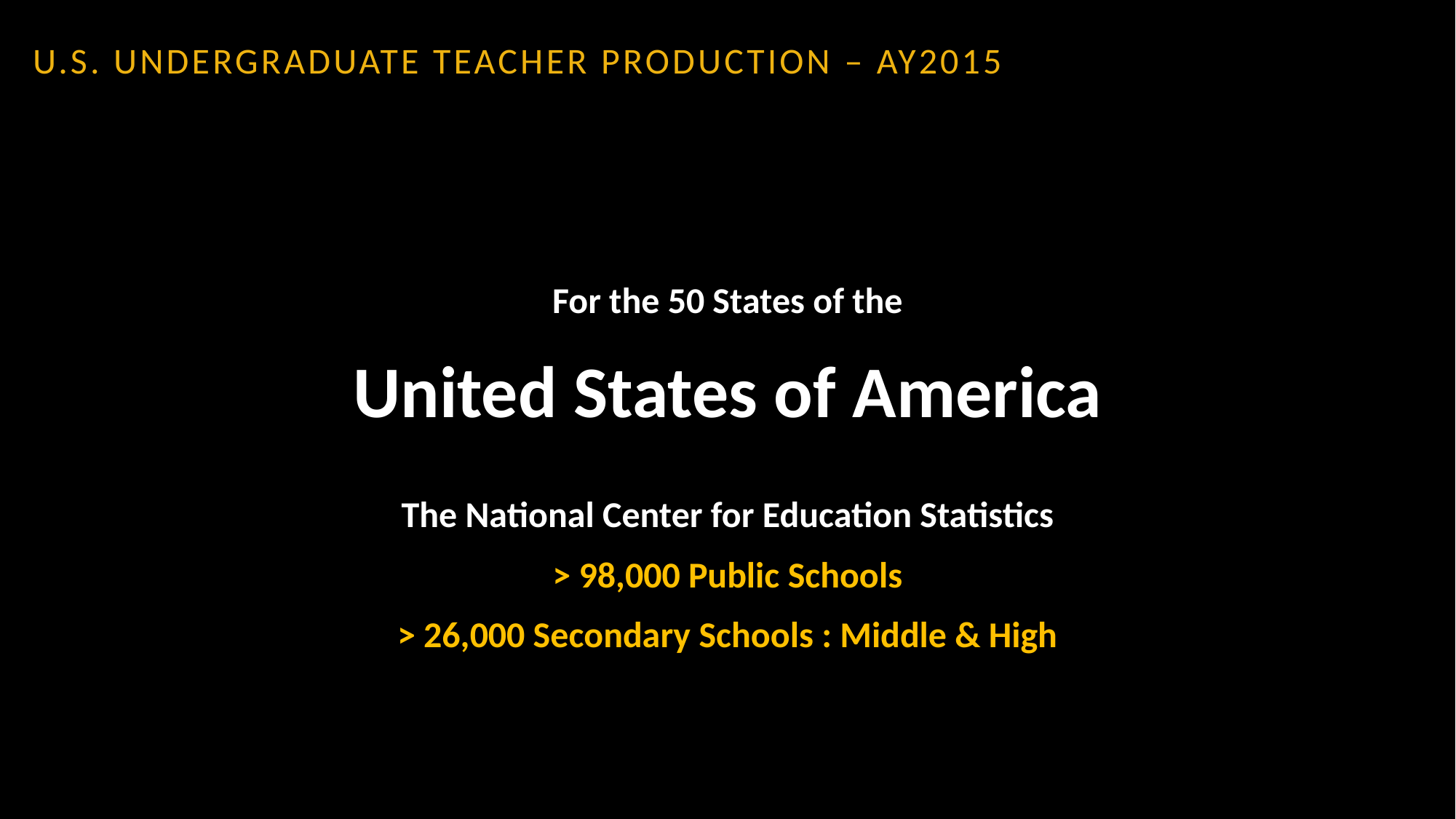

# u.s. undergraduate teacher production – ay2015
For the 50 States of the
United States of America

The National Center for Education Statistics
> 98,000 Public Schools
> 26,000 Secondary Schools : Middle & High